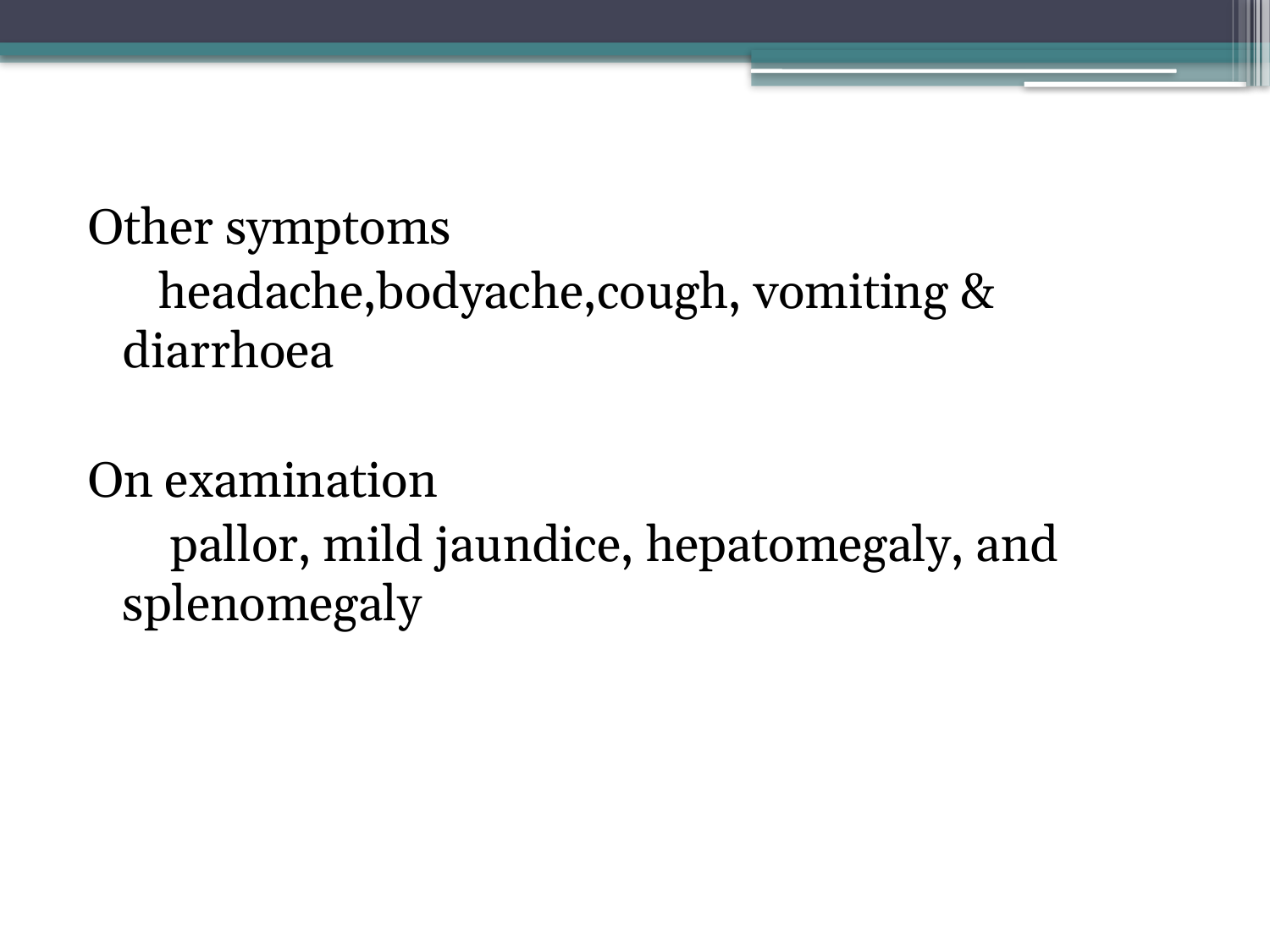

Other symptoms
      headache,bodyache,cough, vomiting & diarrhoea

On examination
       pallor, mild jaundice, hepatomegaly, and splenomegaly